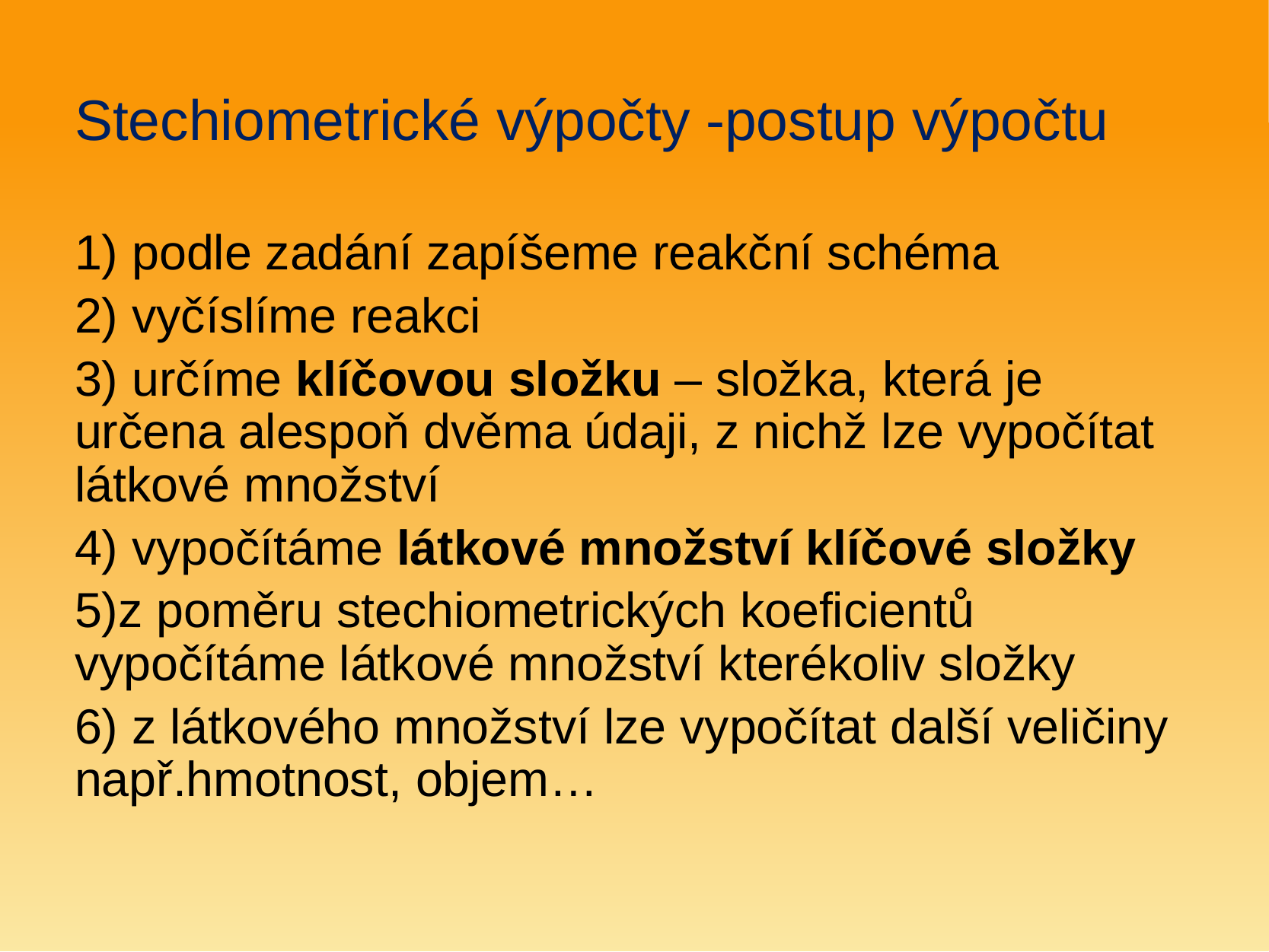

# Stechiometrické výpočty -postup výpočtu
1) podle zadání zapíšeme reakční schéma
2) vyčíslíme reakci
3) určíme klíčovou složku – složka, která je určena alespoň dvěma údaji, z nichž lze vypočítat látkové množství
4) vypočítáme látkové množství klíčové složky
5)z poměru stechiometrických koeficientů vypočítáme látkové množství kterékoliv složky
6) z látkového množství lze vypočítat další veličiny např.hmotnost, objem…